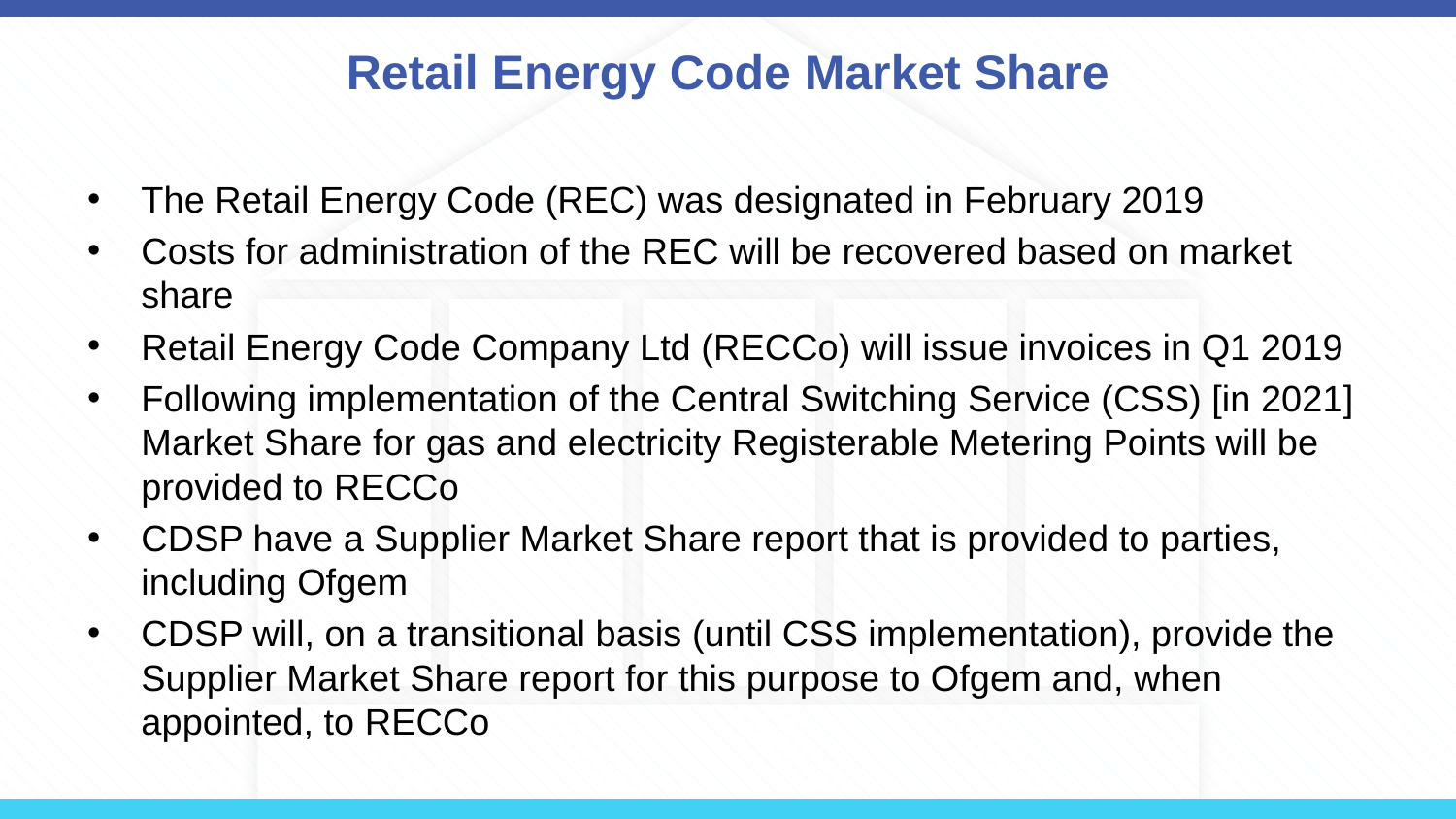

# Retail Energy Code Market Share
The Retail Energy Code (REC) was designated in February 2019
Costs for administration of the REC will be recovered based on market share
Retail Energy Code Company Ltd (RECCo) will issue invoices in Q1 2019
Following implementation of the Central Switching Service (CSS) [in 2021] Market Share for gas and electricity Registerable Metering Points will be provided to RECCo
CDSP have a Supplier Market Share report that is provided to parties, including Ofgem
CDSP will, on a transitional basis (until CSS implementation), provide the Supplier Market Share report for this purpose to Ofgem and, when appointed, to RECCo